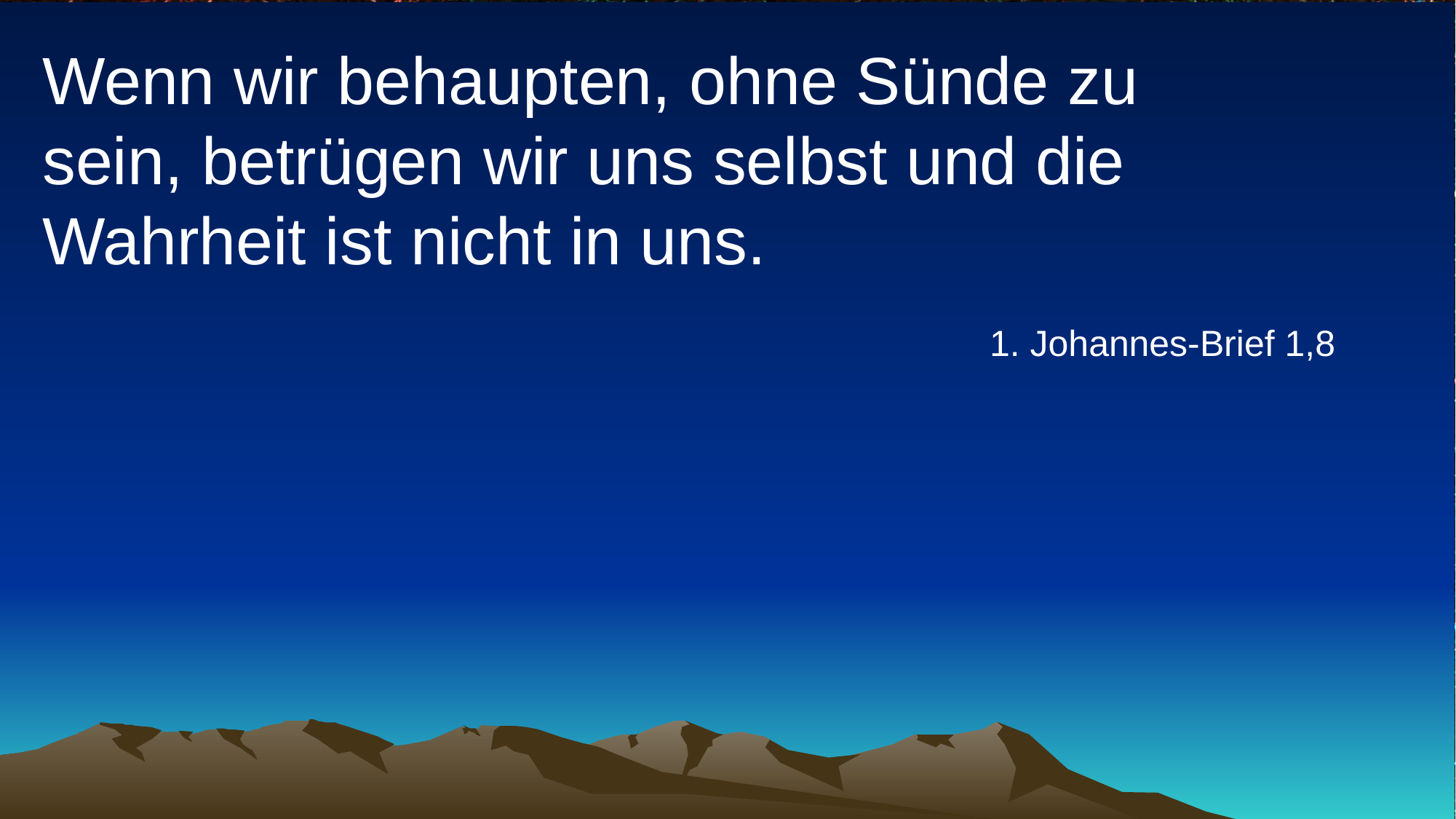

# Wenn wir behaupten, ohne Sünde zu sein, betrügen wir uns selbst und die Wahrheit ist nicht in uns.
1. Johannes-Brief 1,8